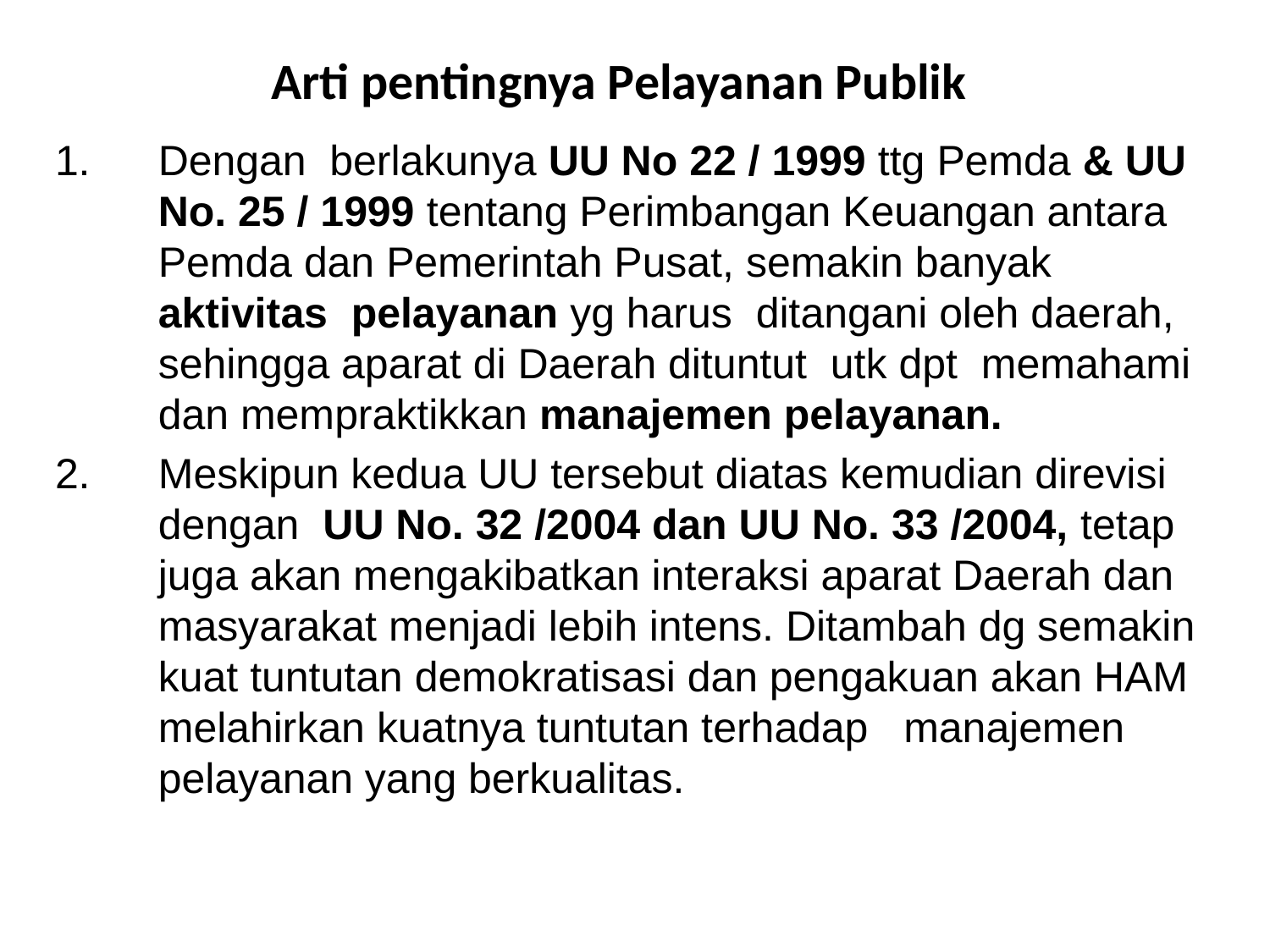

# Arti pentingnya Pelayanan Publik
Dengan  berlakunya UU No 22 / 1999 ttg Pemda & UU  No. 25 / 1999 tentang Perimbangan Keuangan antara Pemda dan Pemerintah Pusat, semakin banyak aktivitas  pelayanan yg harus  ditangani oleh daerah, sehingga aparat di Daerah dituntut  utk dpt  memahami dan mempraktikkan manajemen pelayanan.
Meskipun kedua UU tersebut diatas kemudian direvisi dengan  UU No. 32 /2004 dan UU No. 33 /2004, tetap juga akan mengakibatkan interaksi aparat Daerah dan masyarakat menjadi lebih intens. Ditambah dg semakin kuat tuntutan demokratisasi dan pengakuan akan HAM melahirkan kuatnya tuntutan terhadap   manajemen pelayanan yang berkualitas.